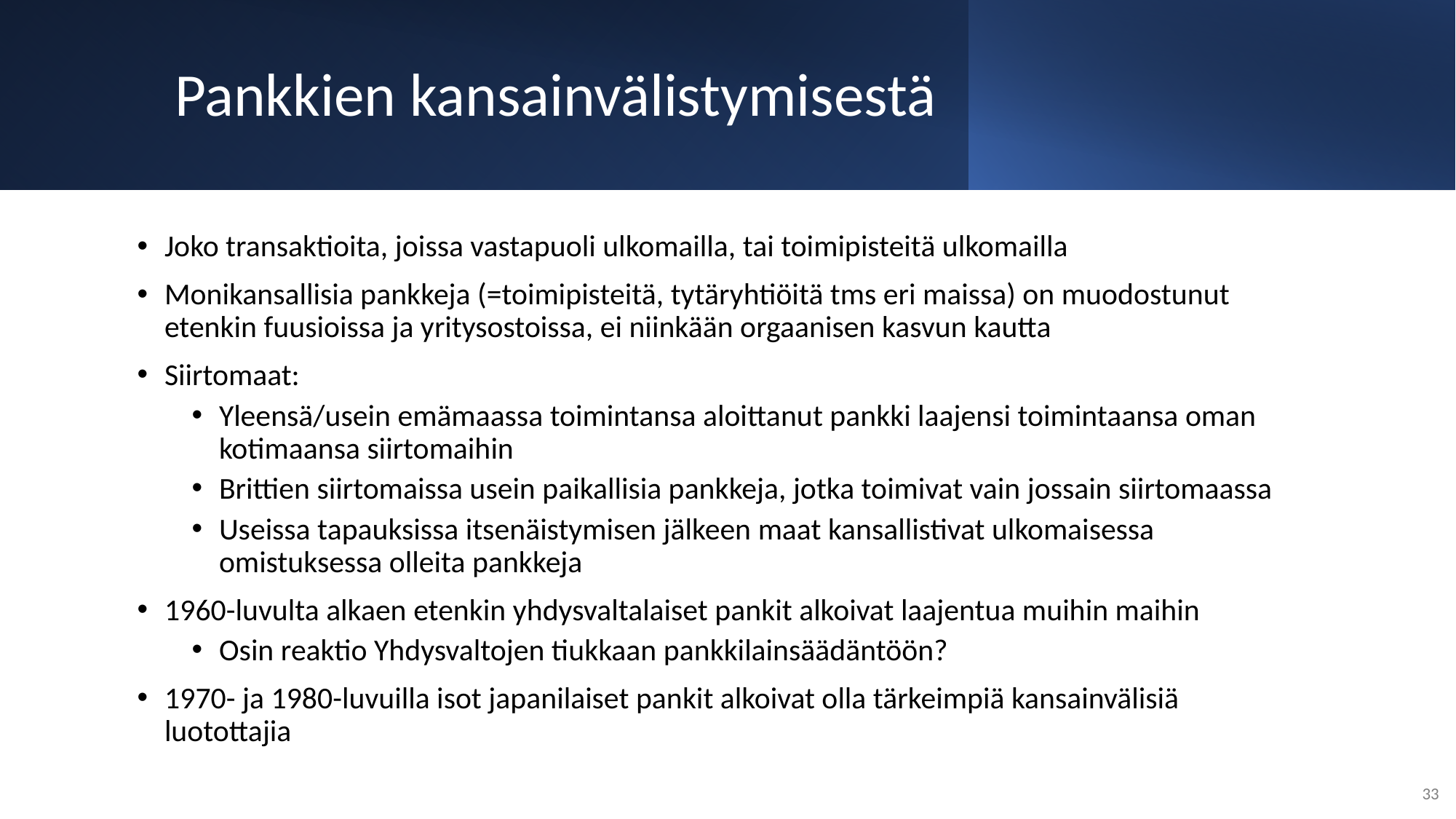

# Pankkien kansainvälistymisestä
Joko transaktioita, joissa vastapuoli ulkomailla, tai toimipisteitä ulkomailla
Monikansallisia pankkeja (=toimipisteitä, tytäryhtiöitä tms eri maissa) on muodostunut etenkin fuusioissa ja yritysostoissa, ei niinkään orgaanisen kasvun kautta
Siirtomaat:
Yleensä/usein emämaassa toimintansa aloittanut pankki laajensi toimintaansa oman kotimaansa siirtomaihin
Brittien siirtomaissa usein paikallisia pankkeja, jotka toimivat vain jossain siirtomaassa
Useissa tapauksissa itsenäistymisen jälkeen maat kansallistivat ulkomaisessa omistuksessa olleita pankkeja
1960-luvulta alkaen etenkin yhdysvaltalaiset pankit alkoivat laajentua muihin maihin
Osin reaktio Yhdysvaltojen tiukkaan pankkilainsäädäntöön?
1970- ja 1980-luvuilla isot japanilaiset pankit alkoivat olla tärkeimpiä kansainvälisiä luotottajia

33